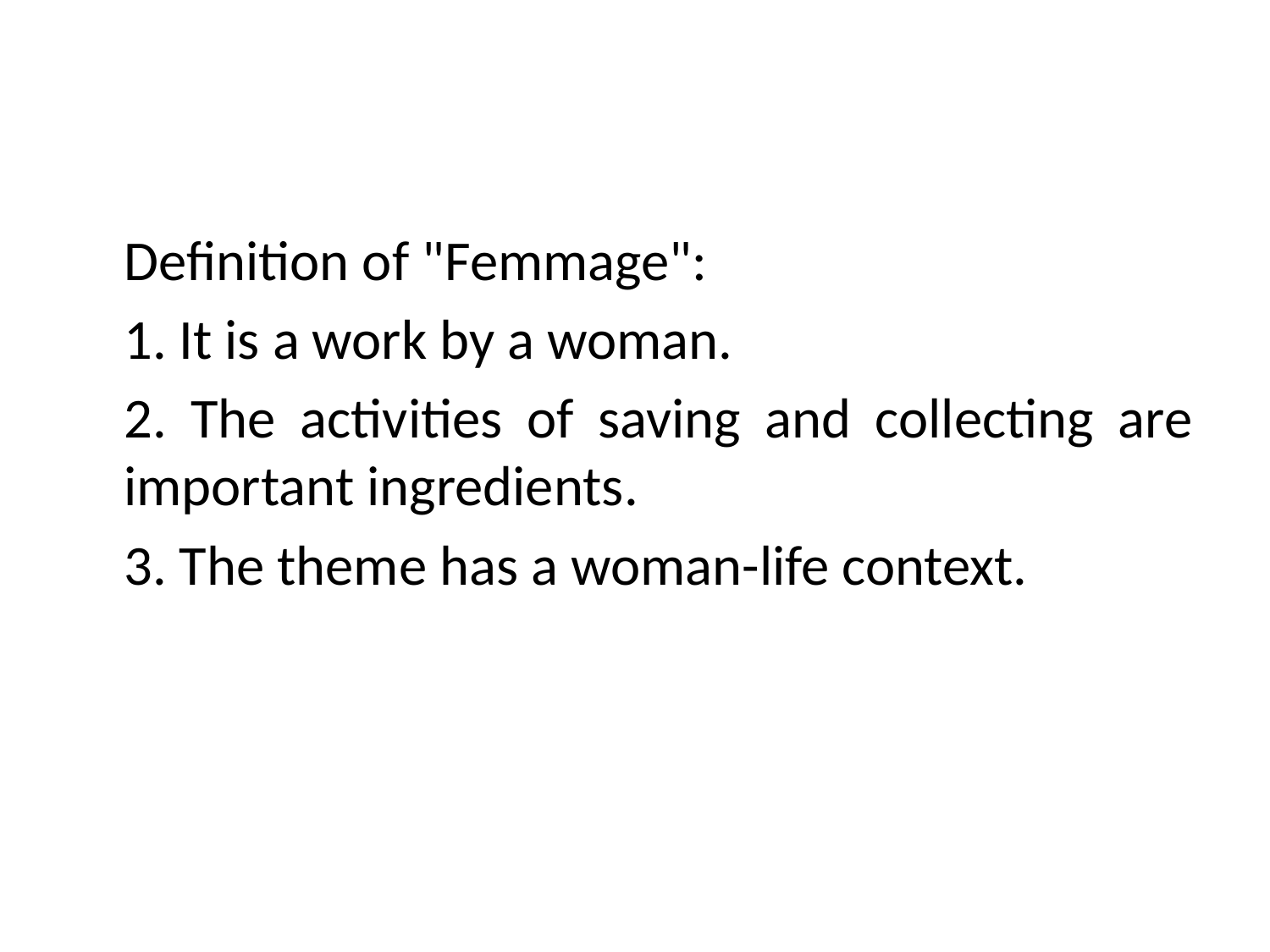

Definition of "Femmage":
	1. It is a work by a woman.
	2. The activities of saving and collecting are important ingredients.
	3. The theme has a woman-life context.